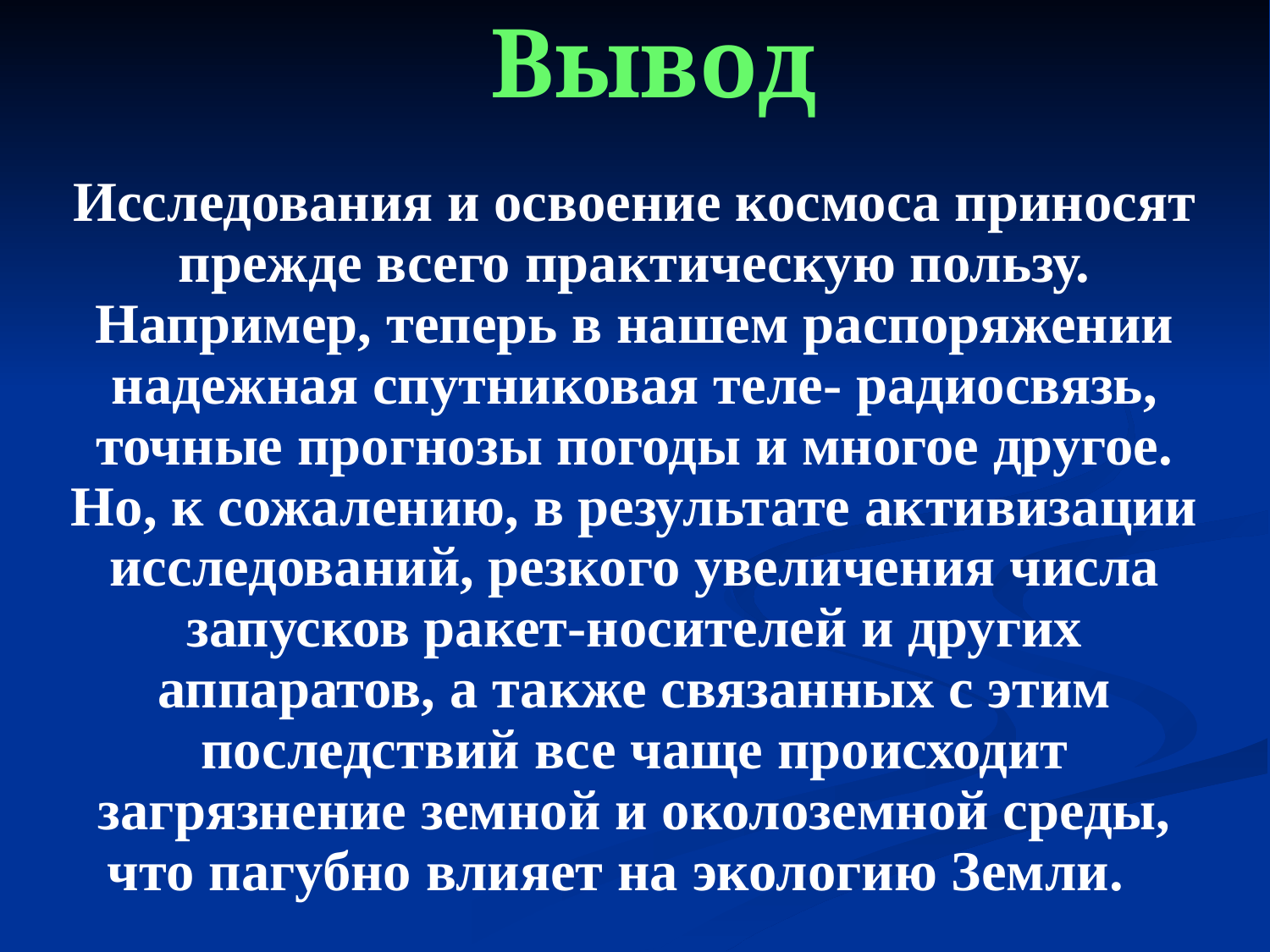

# Вывод
Исследования и освоение космоса приносят прежде всего практическую пользу. Например, теперь в нашем распоряжении надежная спутниковая теле- радиосвязь, точные прогнозы погоды и многое другое. Но, к сожалению, в результате активизации исследований, резкого увеличения числа запусков ракет-носителей и других аппаратов, а также связанных с этим последствий все чаще происходит загрязнение земной и околоземной среды, что пагубно влияет на экологию Земли.